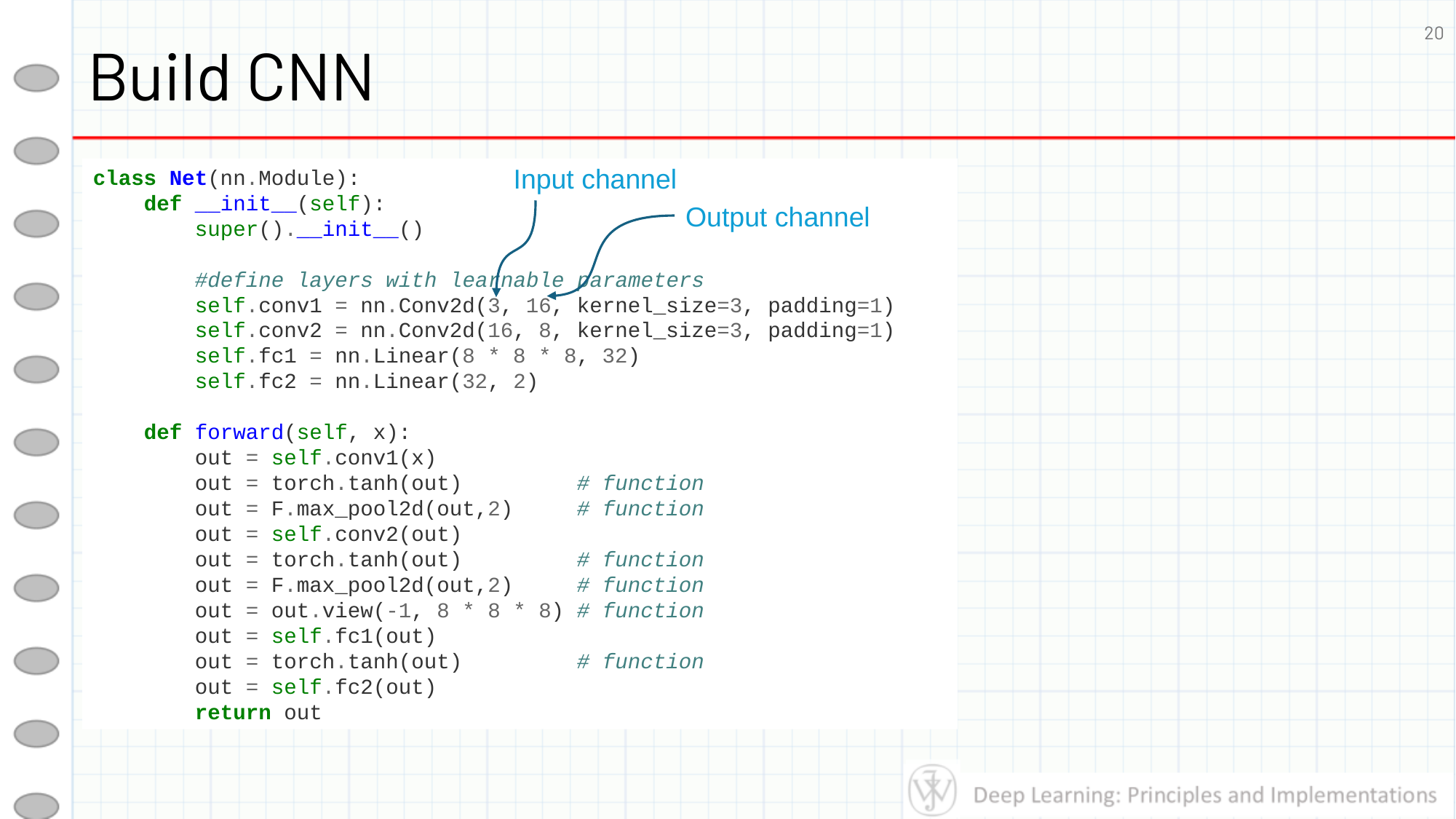

# Build CNN
20
Input channel
class Net(nn.Module):
    def __init__(self):
        super().__init__()

        #define layers with learnable parameters
        self.conv1 = nn.Conv2d(3, 16, kernel_size=3, padding=1)
        self.conv2 = nn.Conv2d(16, 8, kernel_size=3, padding=1)
        self.fc1 = nn.Linear(8 * 8 * 8, 32)
        self.fc2 = nn.Linear(32, 2)

    def forward(self, x):
        out = self.conv1(x)
        out = torch.tanh(out)         # function
        out = F.max_pool2d(out,2)     # function
        out = self.conv2(out)
        out = torch.tanh(out)         # function
        out = F.max_pool2d(out,2)     # function
        out = out.view(-1, 8 * 8 * 8) # function
        out = self.fc1(out)
        out = torch.tanh(out)         # function
        out = self.fc2(out)
        return out
Output channel